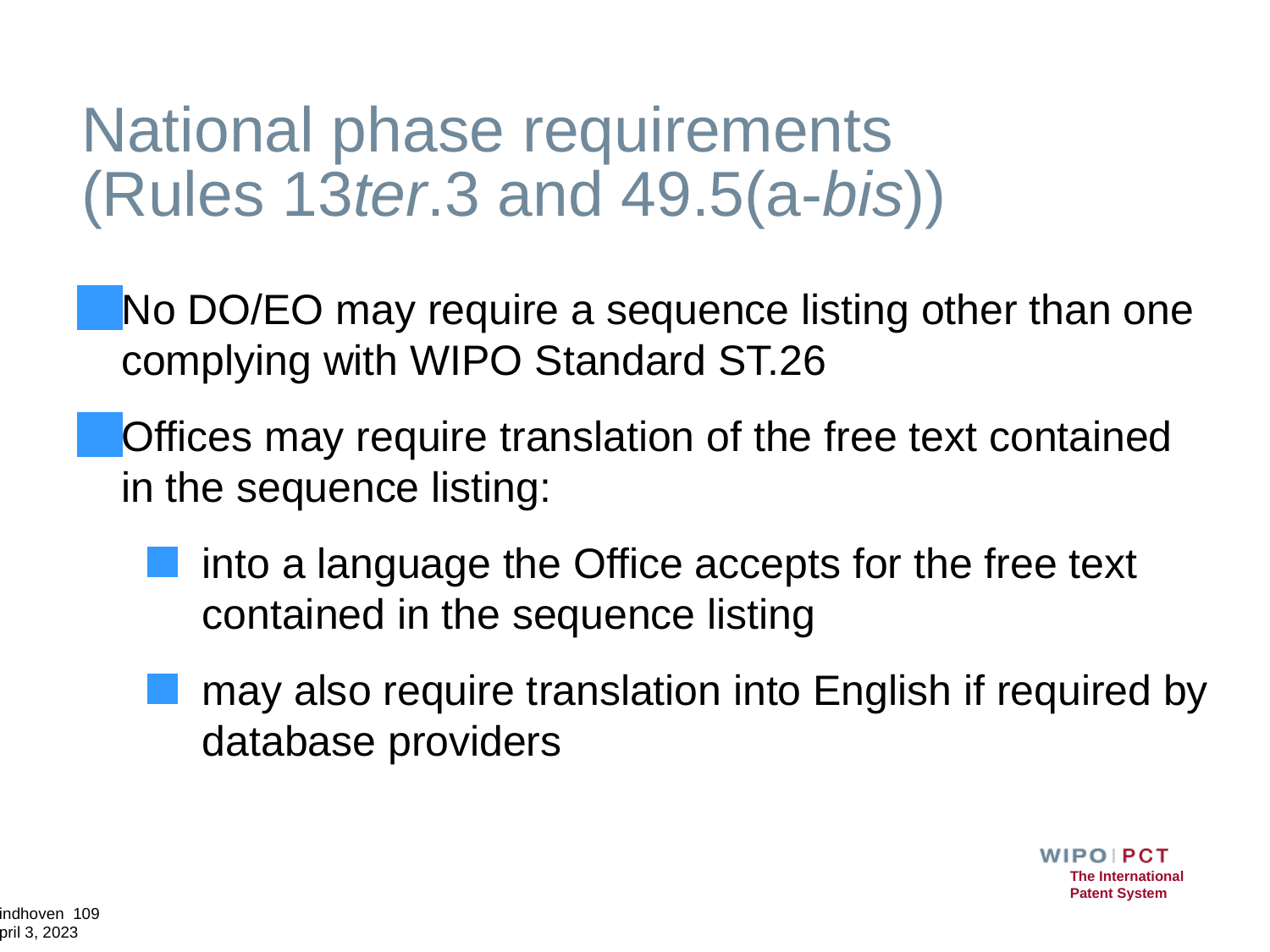

# National phase requirements (Rules 13ter.3 and 49.5(a-bis))
No DO/EO may require a sequence listing other than one complying with WIPO Standard ST.26
Offices may require translation of the free text contained in the sequence listing:
into a language the Office accepts for the free text contained in the sequence listing
may also require translation into English if required by database providers